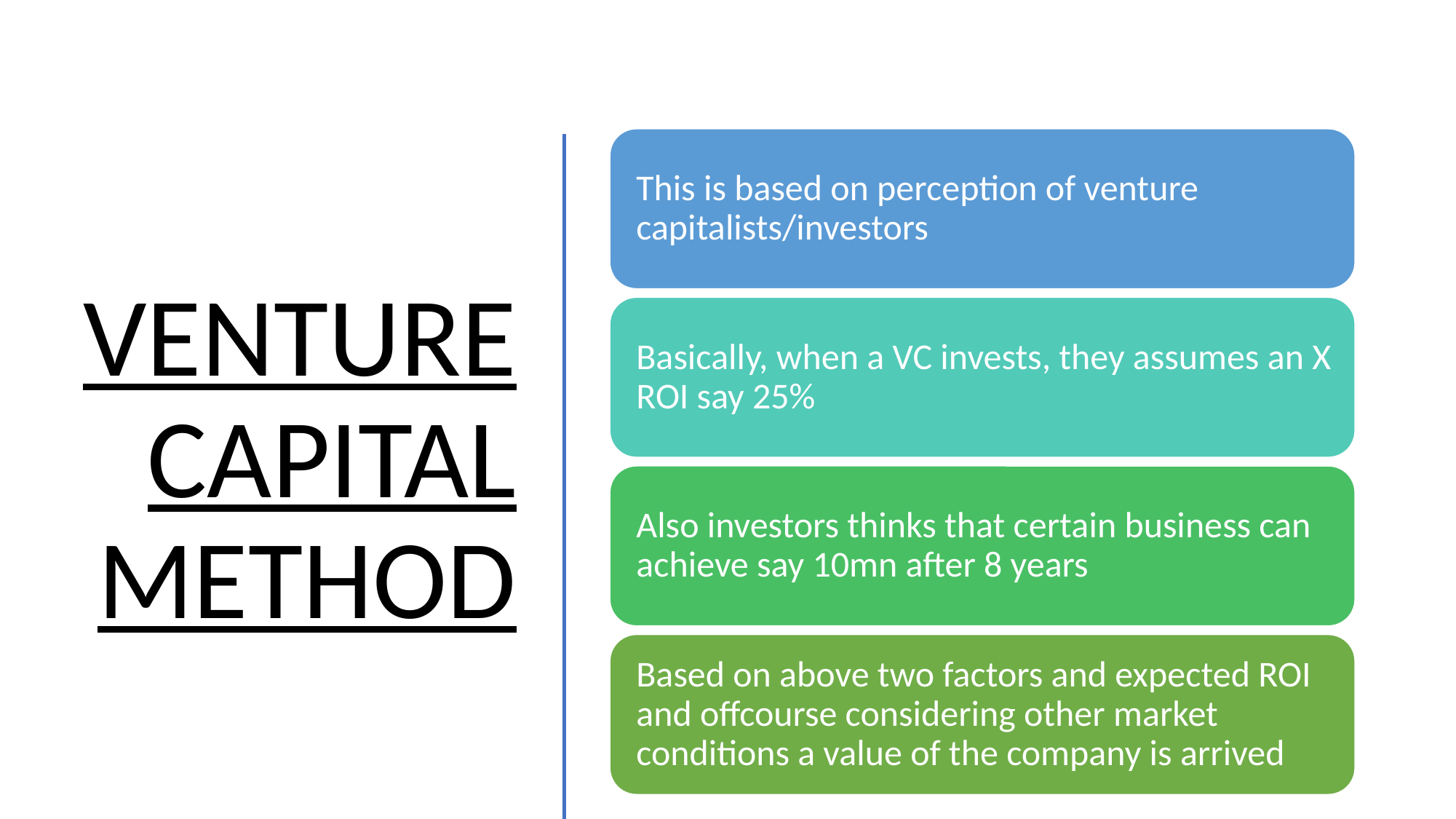

# VENTURE CAPITAL METHOD
This is based on perception of venture capitalists/investors
Basically, when a VC invests, they assumes an X ROI say 25%
Also investors thinks that certain business can achieve say 10mn after 8 years
Based on above two factors and expected ROI and offcourse considering other market conditions a value of the company is arrived